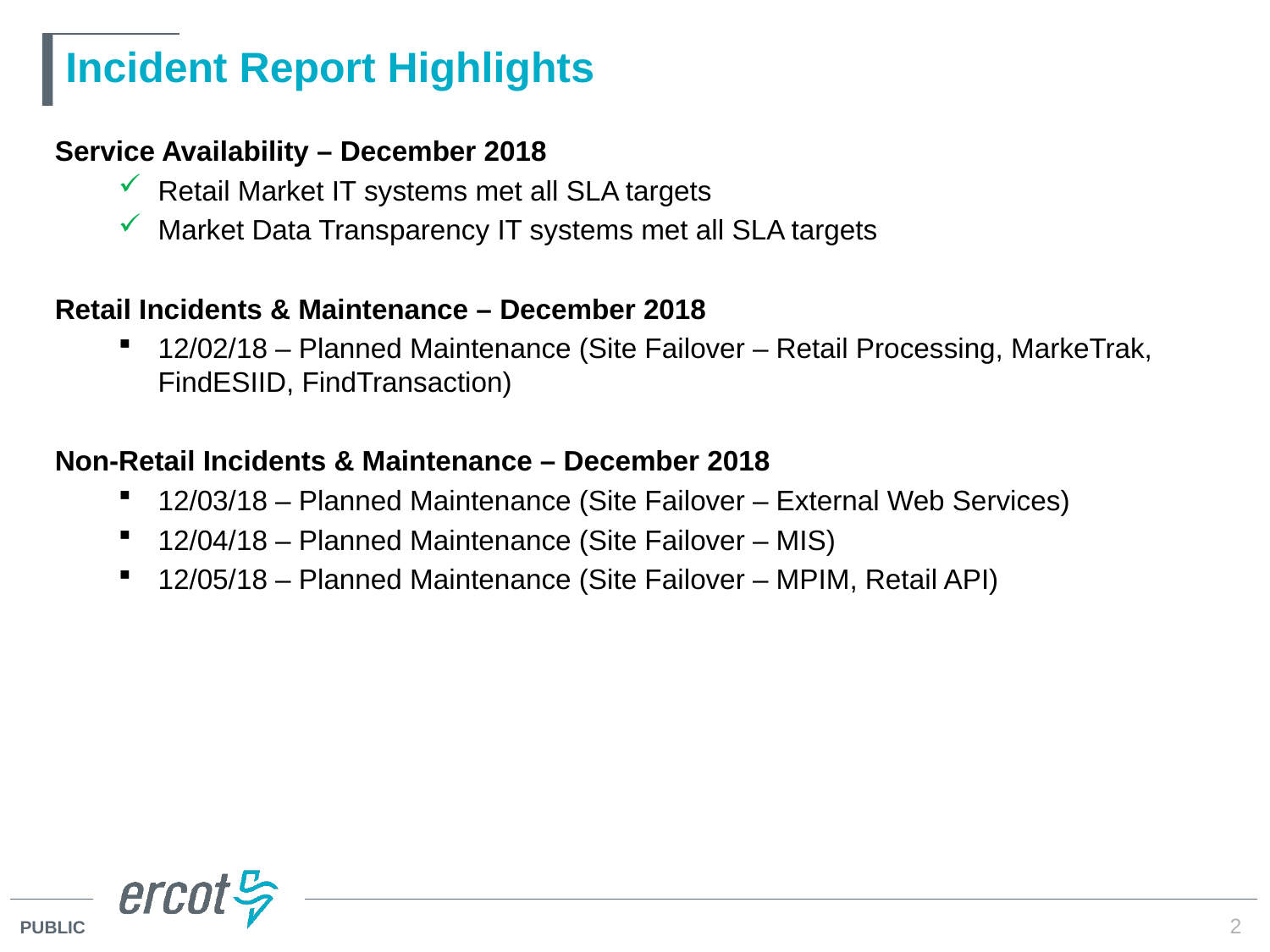

# Incident Report Highlights
Service Availability – December 2018
Retail Market IT systems met all SLA targets
Market Data Transparency IT systems met all SLA targets

Retail Incidents & Maintenance – December 2018
12/02/18 – Planned Maintenance (Site Failover – Retail Processing, MarkeTrak, FindESIID, FindTransaction)

Non-Retail Incidents & Maintenance – December 2018
12/03/18 – Planned Maintenance (Site Failover – External Web Services)
12/04/18 – Planned Maintenance (Site Failover – MIS)
12/05/18 – Planned Maintenance (Site Failover – MPIM, Retail API)

2